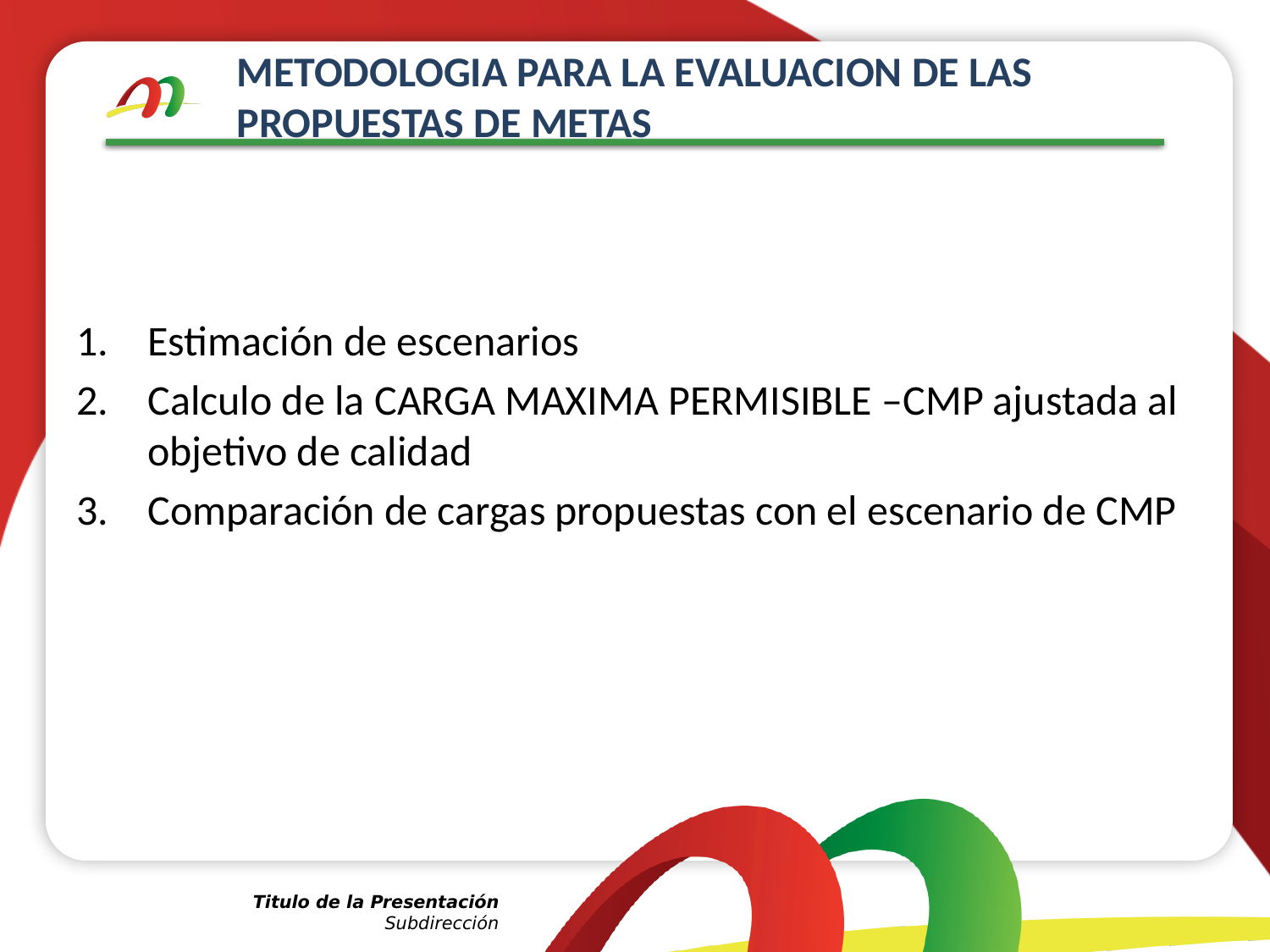

# METODOLOGIA PARA LA EVALUACION DE LAS PROPUESTAS DE METAS
Estimación de escenarios
Calculo de la CARGA MAXIMA PERMISIBLE –CMP ajustada al objetivo de calidad
Comparación de cargas propuestas con el escenario de CMP